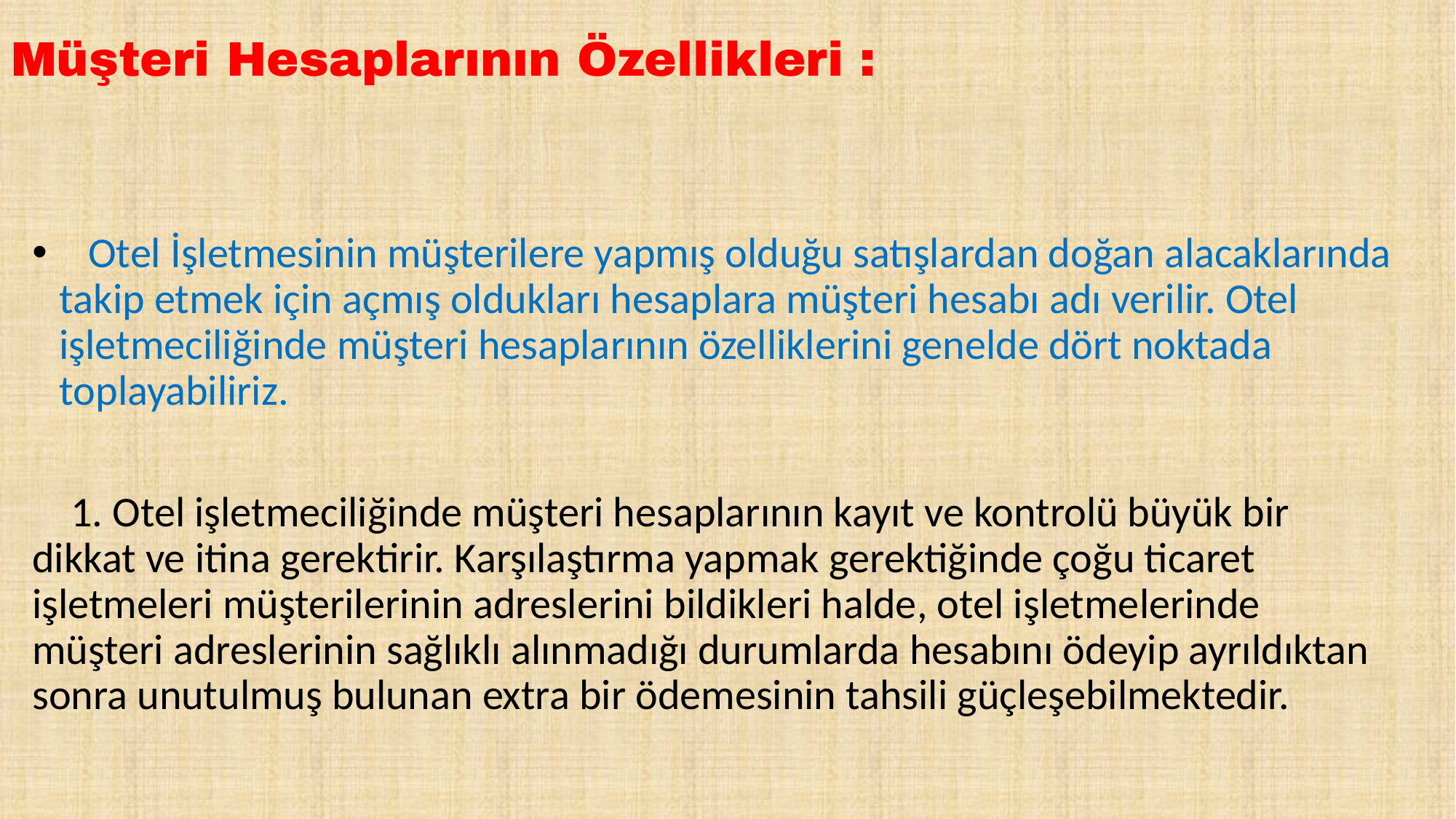

# Müşteri Hesaplarının Özellikleri :
   Otel İşletmesinin müşterilere yapmış olduğu satışlardan doğan alacaklarında takip etmek için açmış oldukları hesaplara müşteri hesabı adı verilir. Otel işletmeciliğinde müşteri hesaplarının özelliklerini genelde dört noktada toplayabiliriz.

    1. Otel işletmeciliğinde müşteri hesaplarının kayıt ve kontrolü büyük bir dikkat ve itina gerektirir. Karşılaştırma yapmak gerektiğinde çoğu ticaret işletmeleri müşterilerinin adreslerini bildikleri halde, otel işletmelerinde müşteri adreslerinin sağlıklı alınmadığı durumlarda hesabını ödeyip ayrıldıktan sonra unutulmuş bulunan extra bir ödemesinin tahsili güçleşebilmektedir.